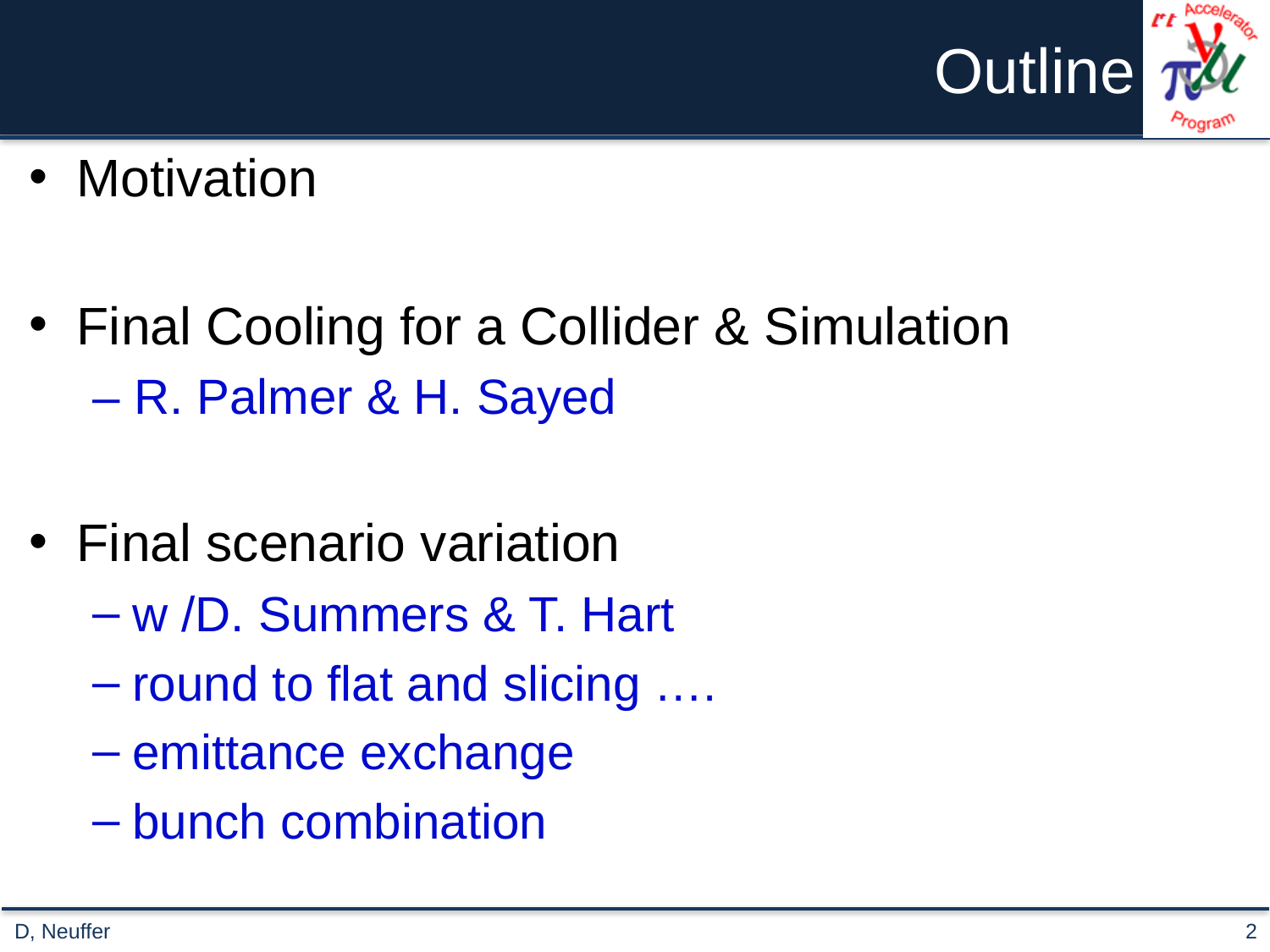

# Outline
Motivation

Final Cooling for a Collider & Simulation
– R. Palmer & H. Sayed

Final scenario variation
w /D. Summers & T. Hart
round to flat and slicing ….
emittance exchange
bunch combination
2
D, Neuffer